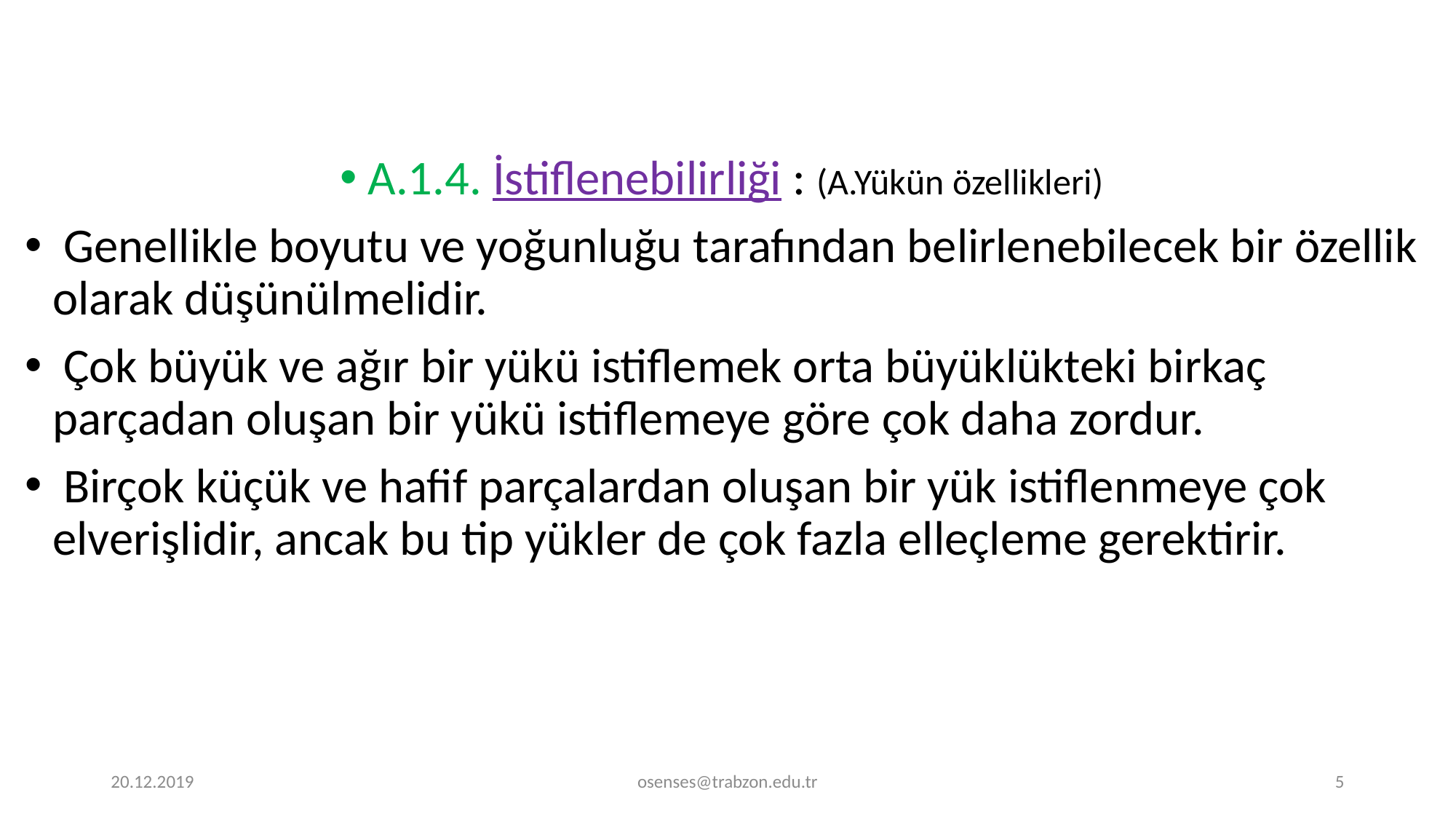

A.1.4. İstiflenebilirliği : (A.Yükün özellikleri)
 Genellikle boyutu ve yoğunluğu tarafından belirlenebilecek bir özellik olarak düşünülmelidir.
 Çok büyük ve ağır bir yükü istiflemek orta büyüklükteki birkaç parçadan oluşan bir yükü istiflemeye göre çok daha zordur.
 Birçok küçük ve hafif parçalardan oluşan bir yük istiflenmeye çok elverişlidir, ancak bu tip yükler de çok fazla elleçleme gerektirir.
20.12.2019
osenses@trabzon.edu.tr
5